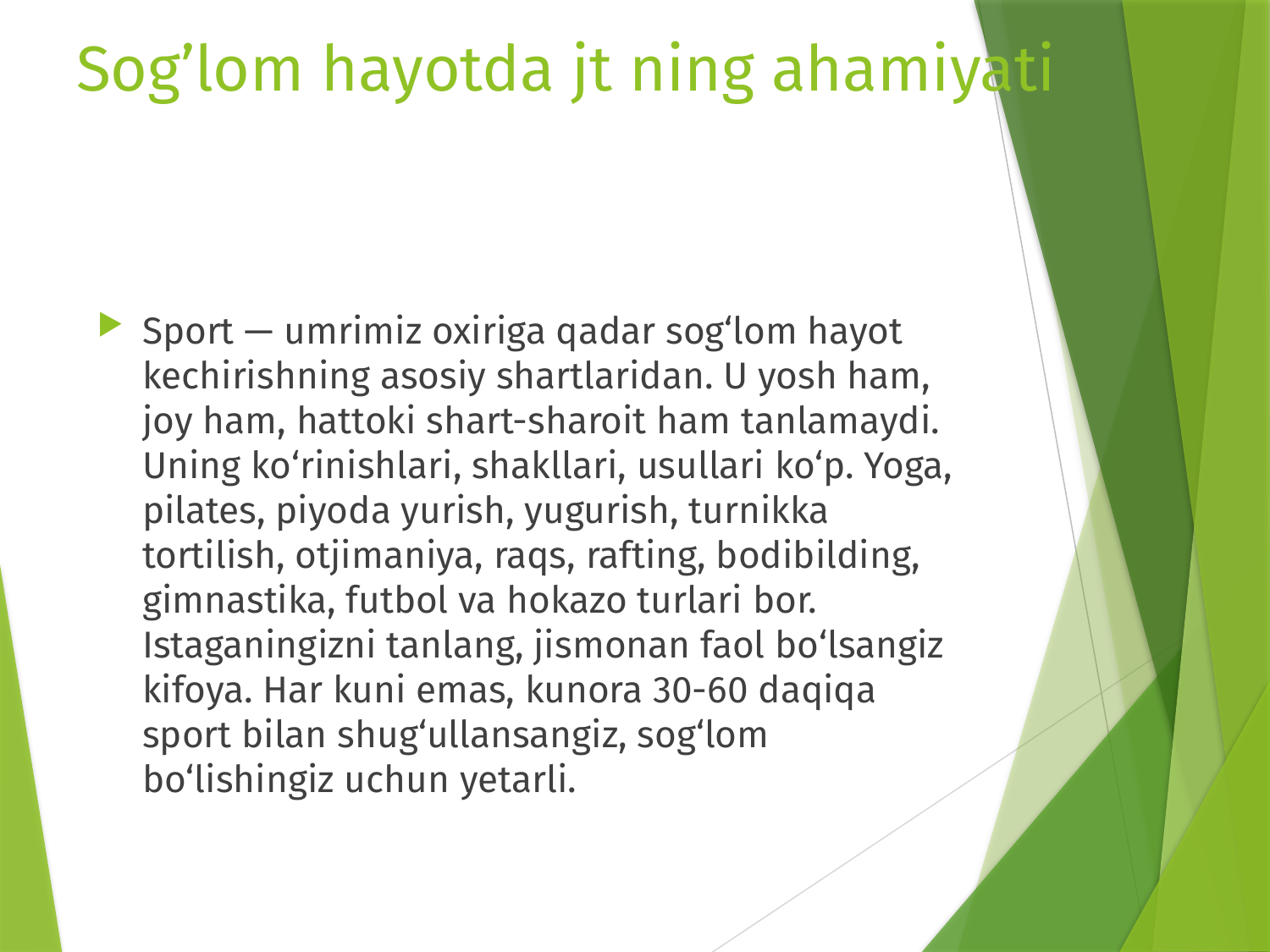

# Sog’lom hayotda jt ning ahamiyati

Sport — umrimiz oxiriga qadar sog‘lom hayot kechirishning asosiy shartlaridan. U yosh ham, joy ham, hattoki shart-sharoit ham tanlamaydi. Uning ko‘rinishlari, shakllari, usullari ko‘p. Yoga, pilates, piyoda yurish, yugurish, turnikka tortilish, otjimaniya, raqs, rafting, bodibilding, gimnastika, futbol va hokazo turlari bor. Istaganingizni tanlang, jismonan faol bo‘lsangiz kifoya. Har kuni emas, kunora 30-60 daqiqa sport bilan shug‘ullansangiz, sog‘lom bo‘lishingiz uchun yetarli.